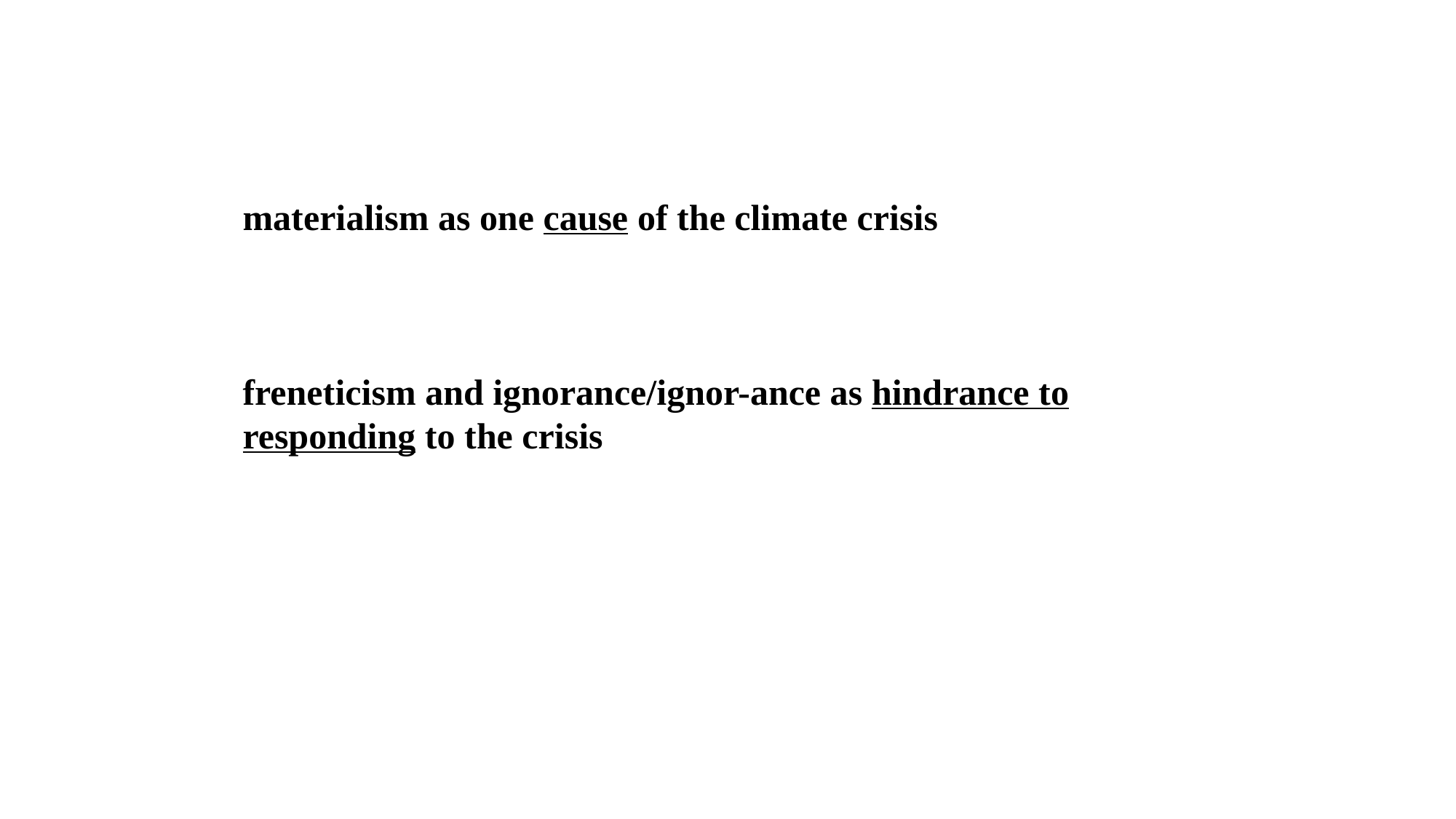

materialism as one cause of the climate crisis

freneticism and ignorance/ignor-ance as hindrance to responding to the crisis